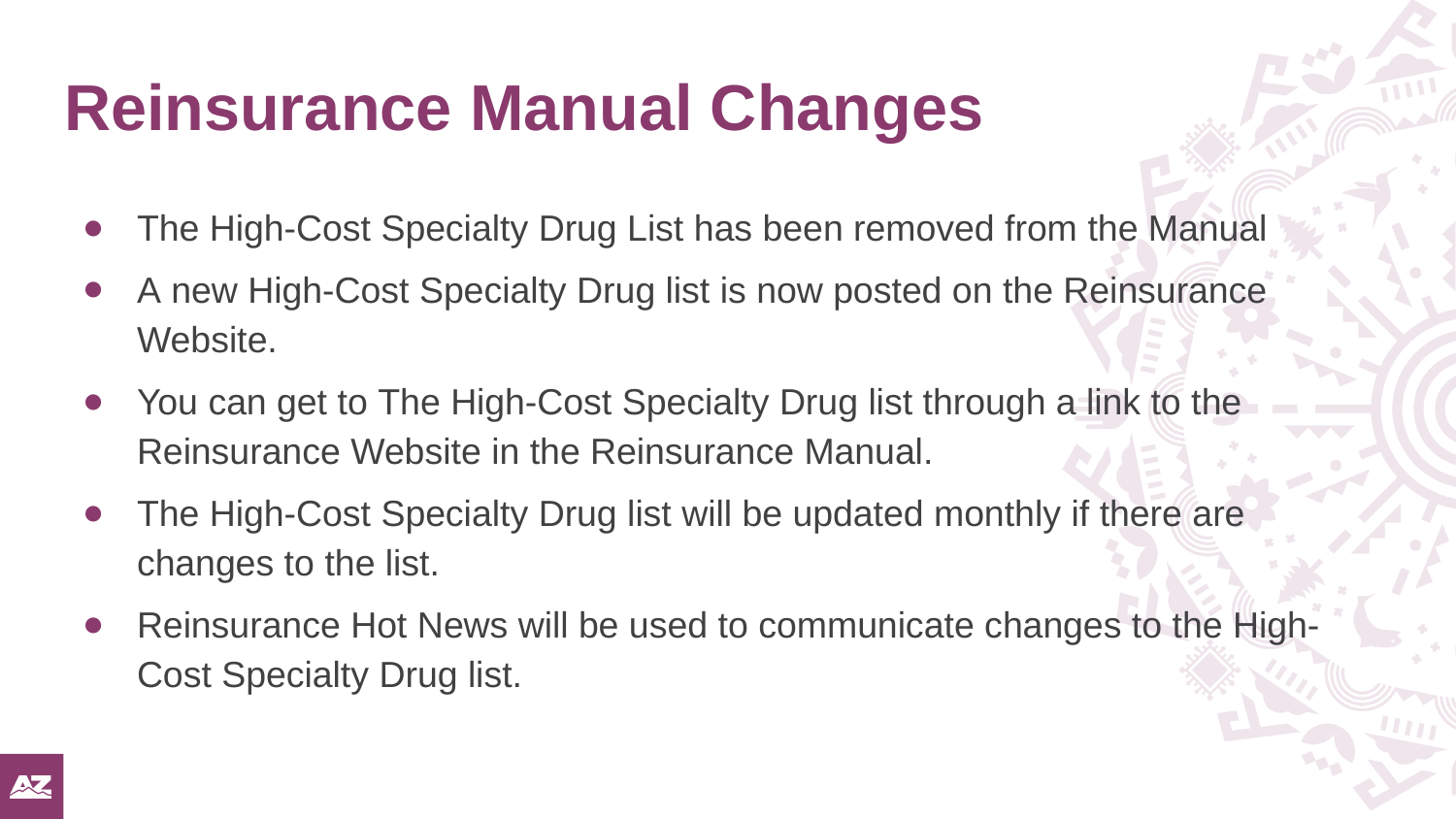

# Reinsurance Manual Changes
The High-Cost Specialty Drug List has been removed from the Manual
A new High-Cost Specialty Drug list is now posted on the Reinsurance Website.
You can get to The High-Cost Specialty Drug list through a link to the Reinsurance Website in the Reinsurance Manual.
The High-Cost Specialty Drug list will be updated monthly if there are changes to the list.
Reinsurance Hot News will be used to communicate changes to the High-Cost Specialty Drug list.